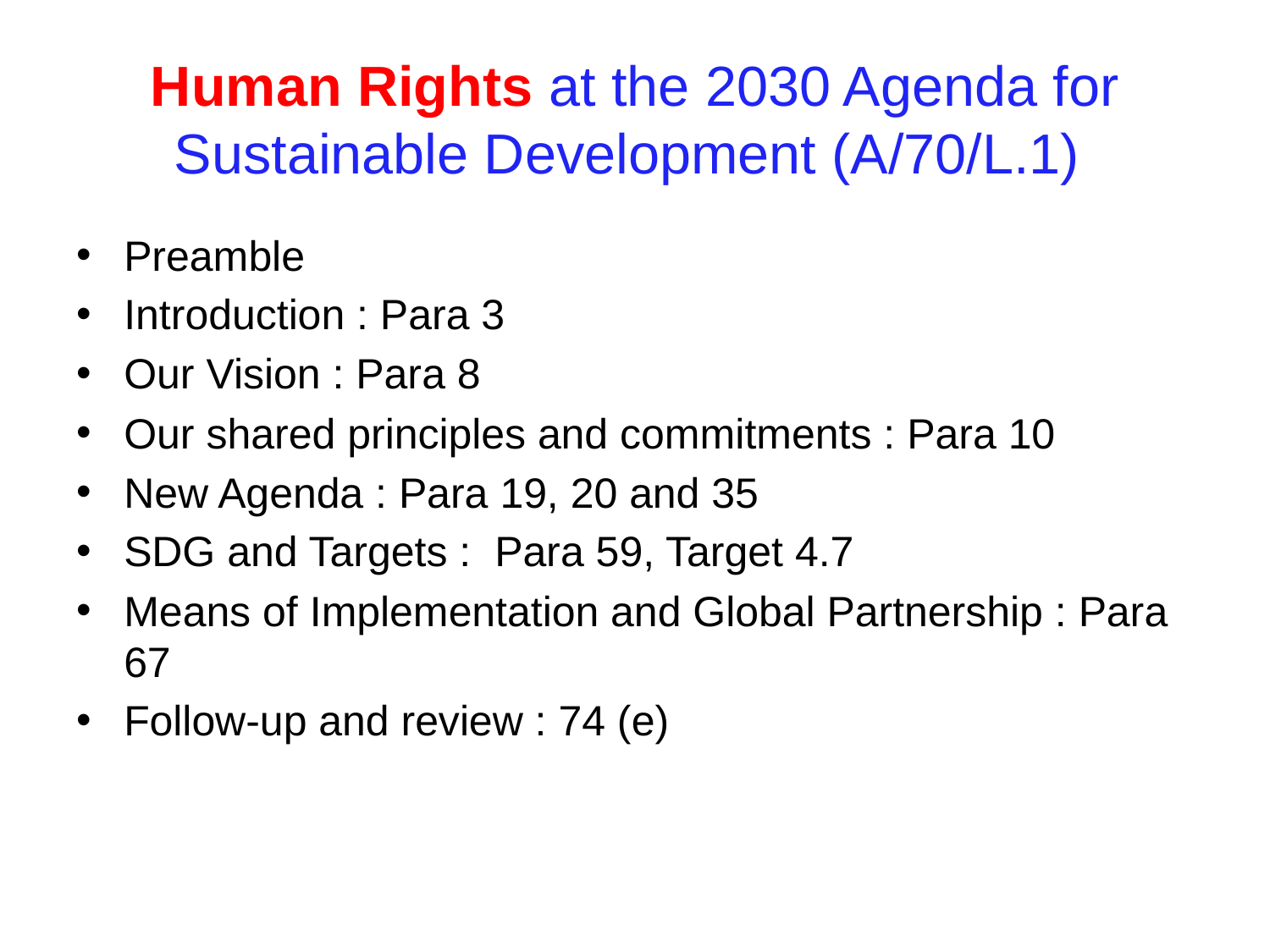

# Human Rights at the 2030 Agenda for Sustainable Development (A/70/L.1)
Preamble
Introduction : Para 3
Our Vision : Para 8
Our shared principles and commitments : Para 10
New Agenda : Para 19, 20 and 35
SDG and Targets :  Para 59, Target 4.7
Means of Implementation and Global Partnership : Para 67
Follow-up and review : 74 (e)